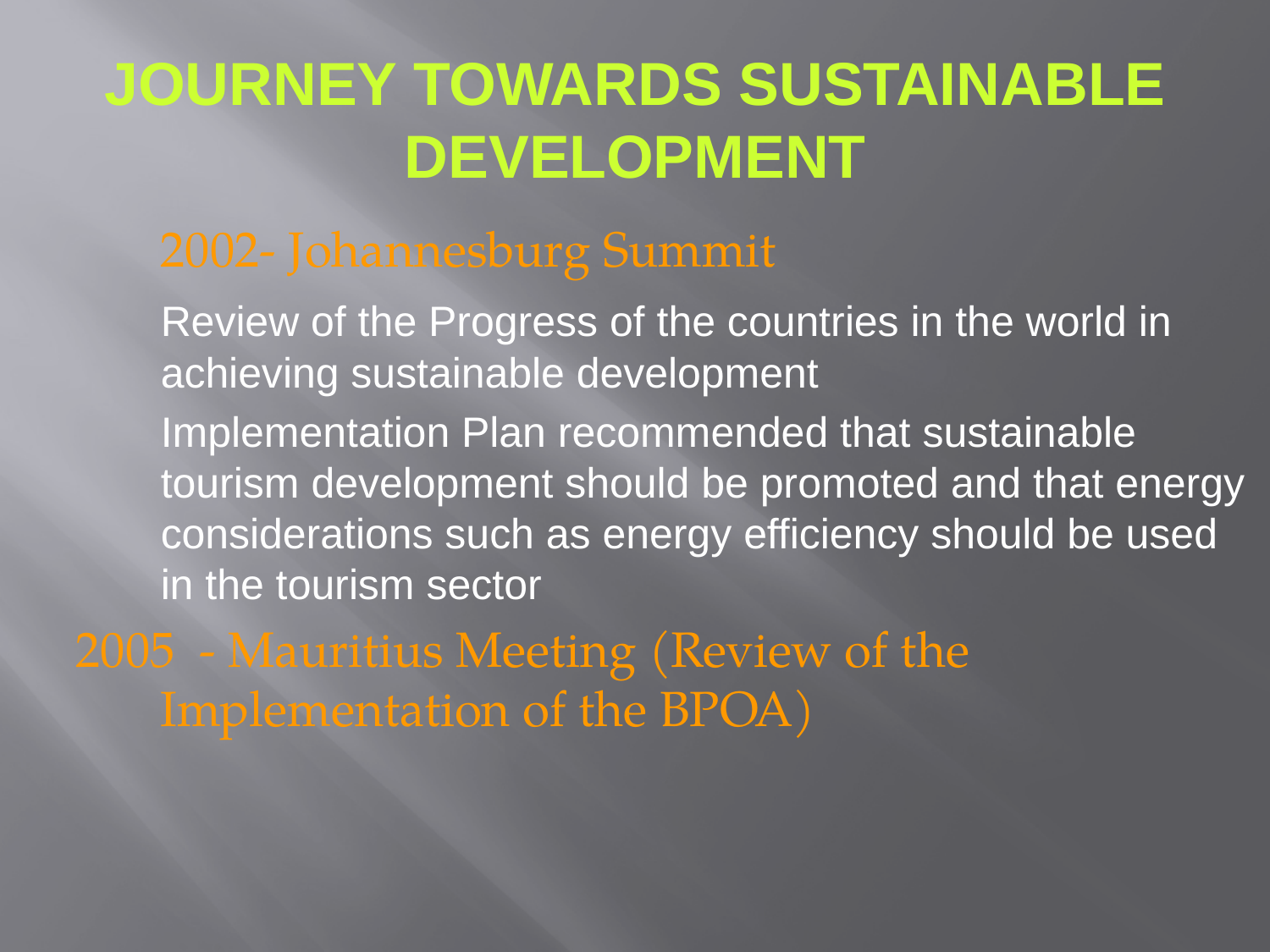

# JOURNEY TOWARDS SUSTAINABLE DEVELOPMENT
	2002- Johannesburg Summit
	Review of the Progress of the countries in the world in achieving sustainable development
	Implementation Plan recommended that sustainable tourism development should be promoted and that energy  considerations such as energy efficiency should be used in the tourism sector
2005  - Mauritius Meeting (Review of the Implementation of the BPOA)